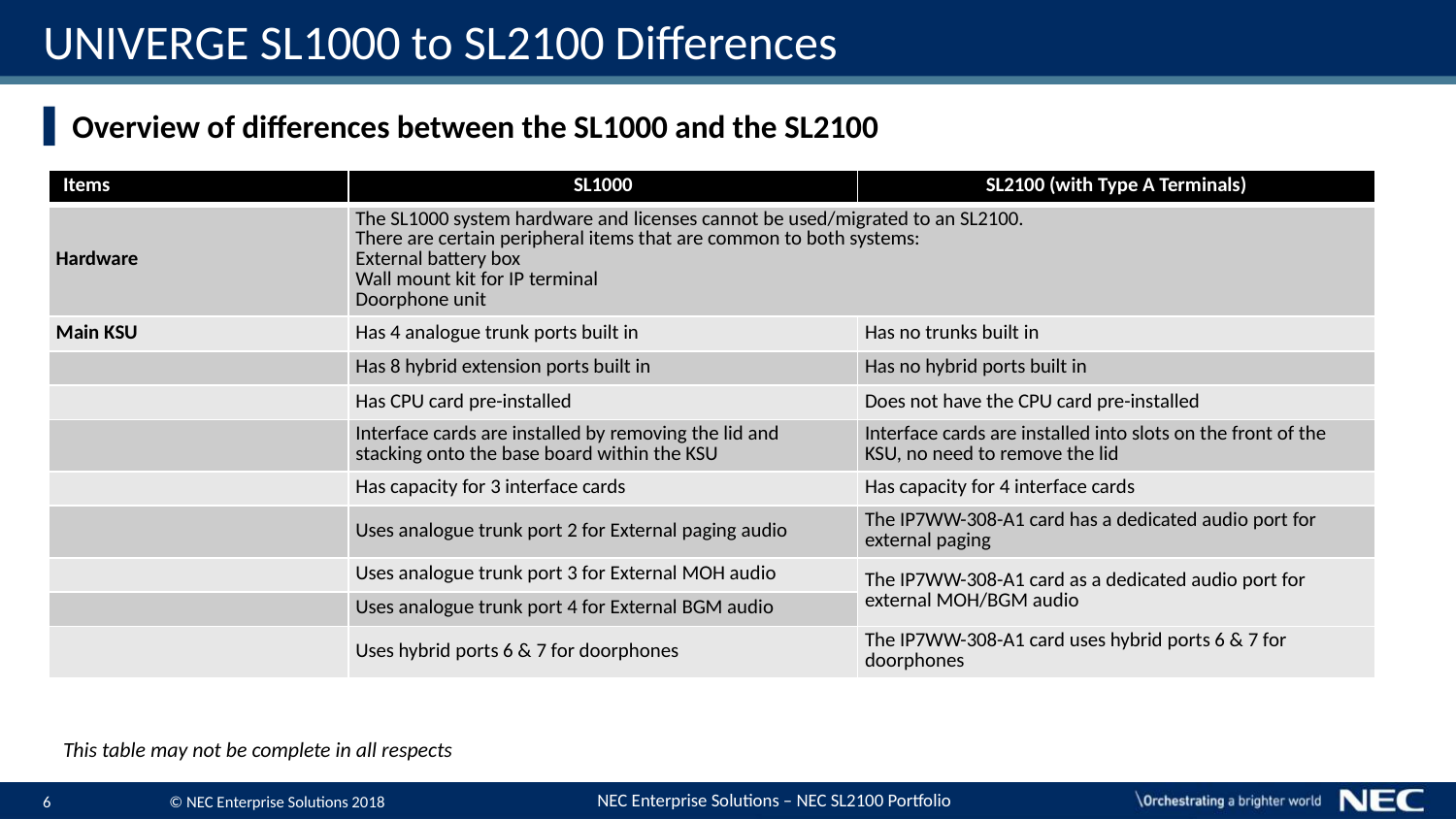

# UNIVERGE SL1000 to SL2100 Differences
Overview of differences between the SL1000 and the SL2100

| Items | SL1000 | SL2100 (with Type A Terminals) |
| --- | --- | --- |
| Hardware | The SL1000 system hardware and licenses cannot be used/migrated to an SL2100. There are certain peripheral items that are common to both systems: External battery box Wall mount kit for IP terminal Doorphone unit |  |
| Main KSU | Has 4 analogue trunk ports built in | Has no trunks built in |
|  | Has 8 hybrid extension ports built in | Has no hybrid ports built in |
|  | Has CPU card pre-installed | Does not have the CPU card pre-installed |
|  | Interface cards are installed by removing the lid and stacking onto the base board within the KSU | Interface cards are installed into slots on the front of the KSU, no need to remove the lid |
|  | Has capacity for 3 interface cards | Has capacity for 4 interface cards |
|  | Uses analogue trunk port 2 for External paging audio | The IP7WW-308-A1 card has a dedicated audio port for external paging |
|  | Uses analogue trunk port 3 for External MOH audio | The IP7WW-308-A1 card as a dedicated audio port for external MOH/BGM audio |
|  | Uses analogue trunk port 4 for External BGM audio |  |
|  | Uses hybrid ports 6 & 7 for doorphones | The IP7WW-308-A1 card uses hybrid ports 6 & 7 for doorphones |
This table may not be complete in all respects